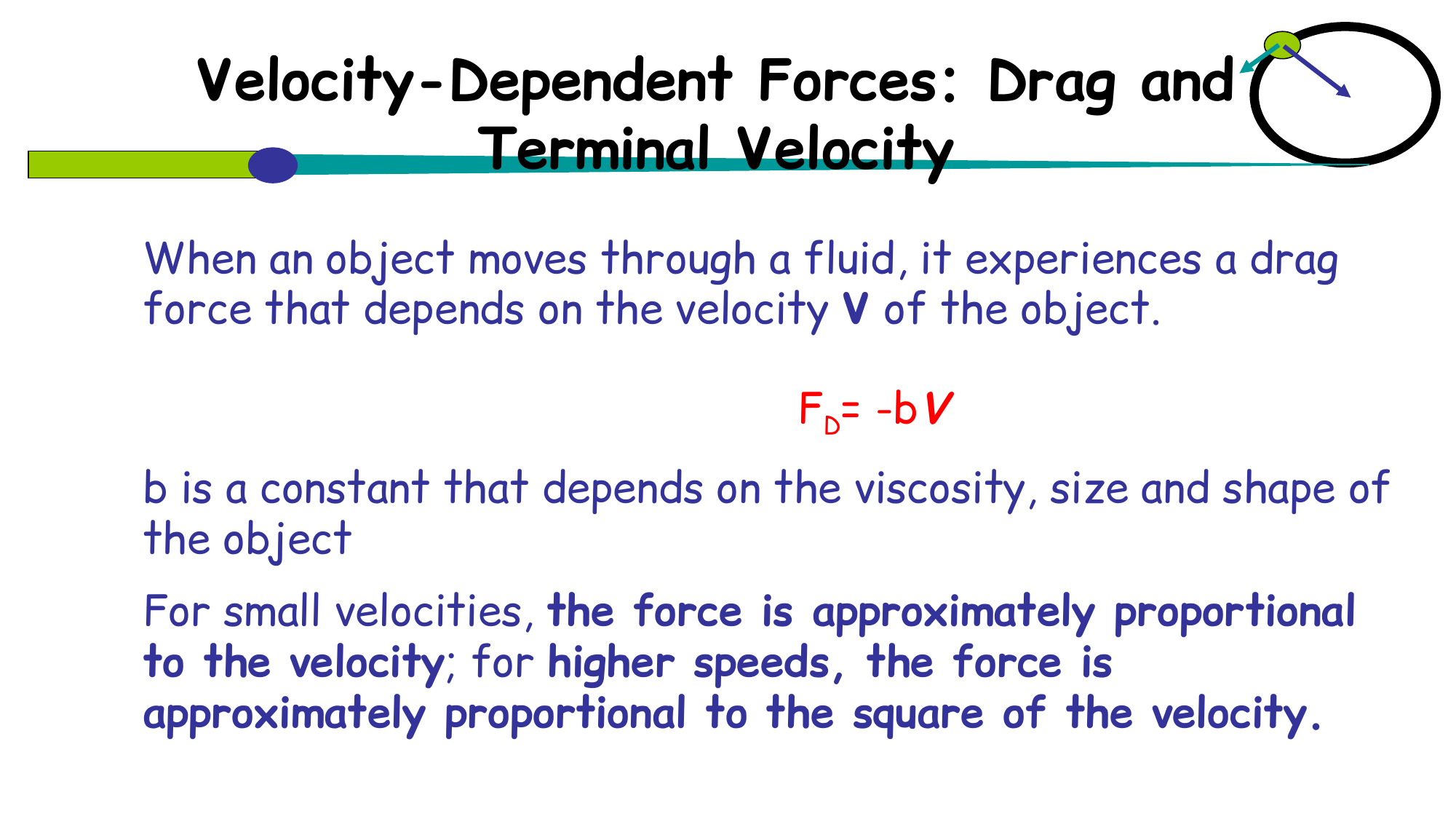

Velocity-Dependent Forces: Drag and Terminal Velocity
When an object moves through a fluid, it experiences a drag force that depends on the velocity V of the object.
						FD= -bv
b is a constant that depends on the viscosity, size and shape of the object
For small velocities, the force is approximately proportional to the velocity; for higher speeds, the force is approximately proportional to the square of the velocity.